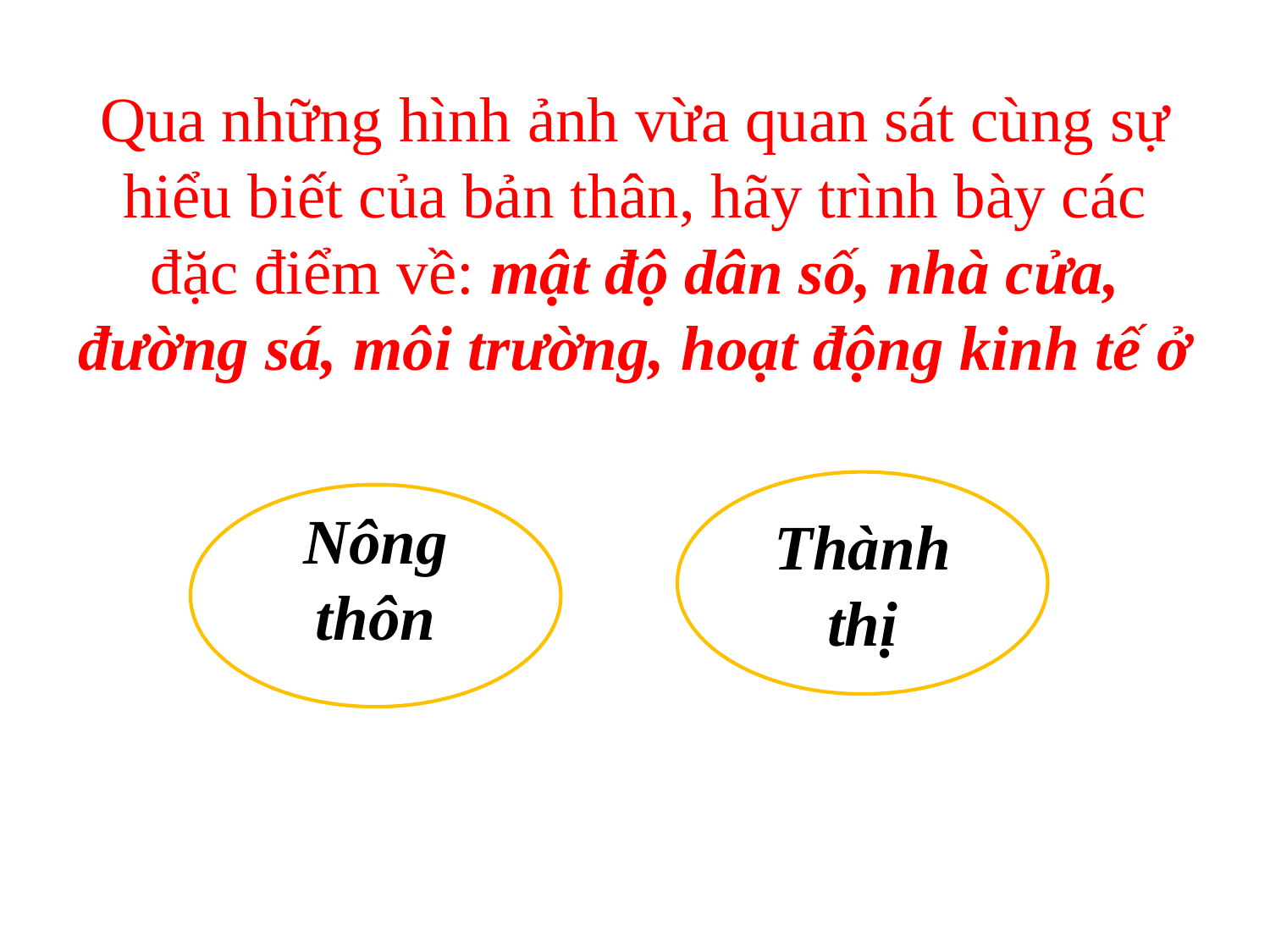

# Qua những hình ảnh vừa quan sát cùng sự hiểu biết của bản thân, hãy trình bày các đặc điểm về: mật độ dân số, nhà cửa, đường sá, môi trường, hoạt động kinh tế ở
Thành thị
Nông thôn